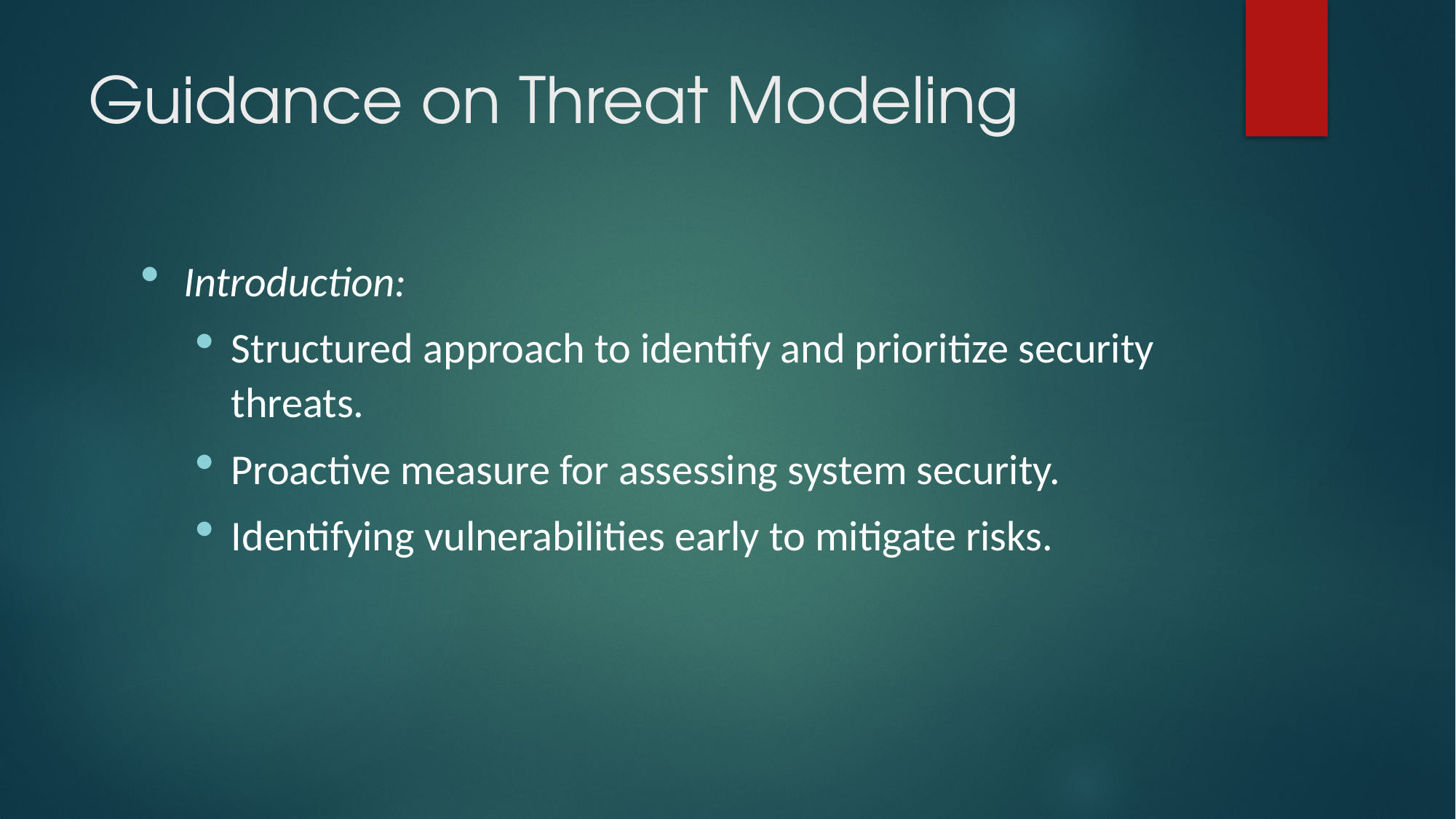

# Guidance on Threat Modeling
Introduction:
Structured approach to identify and prioritize security threats.
Proactive measure for assessing system security.
Identifying vulnerabilities early to mitigate risks.